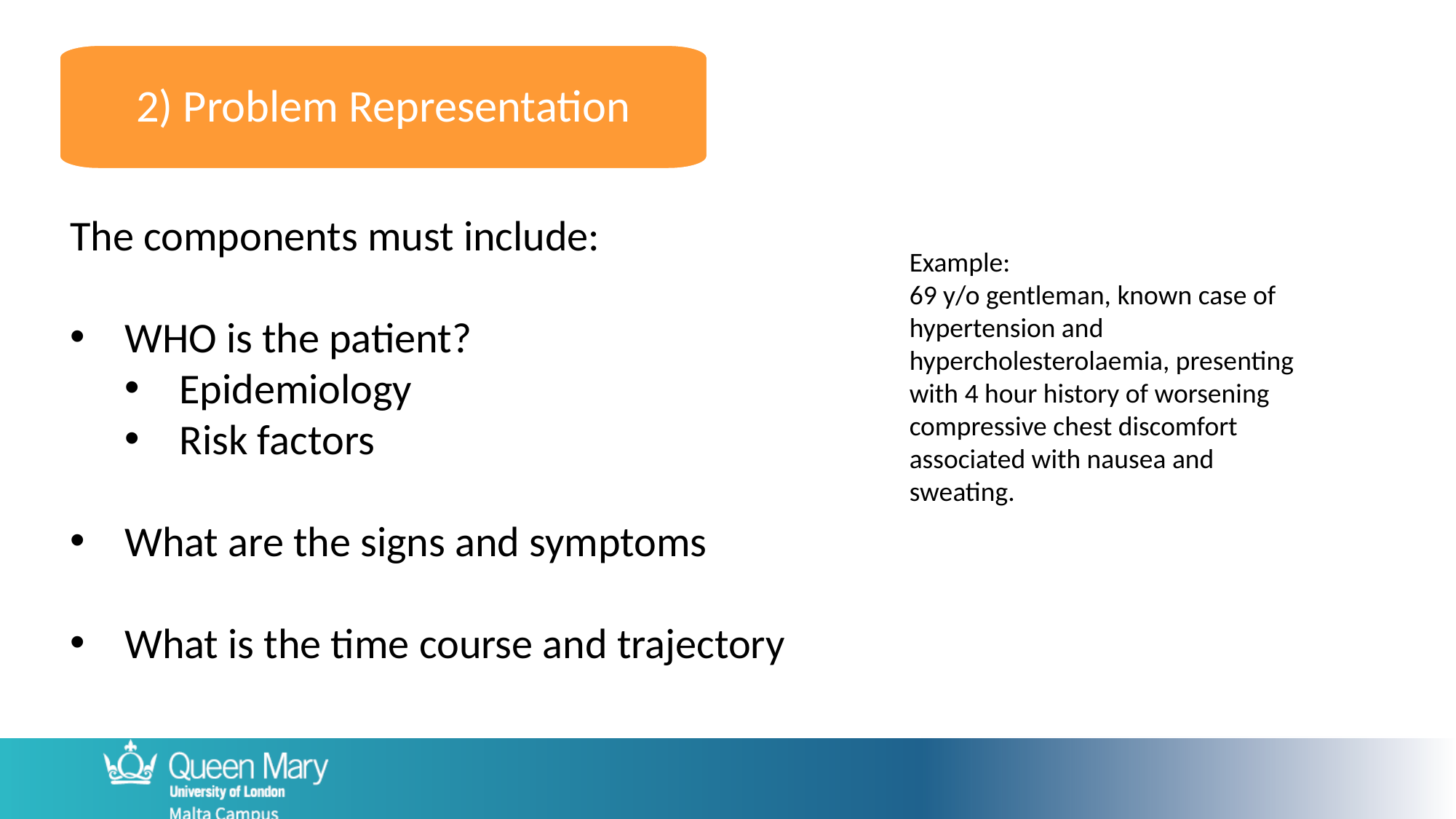

2) Problem Representation
The components must include:

WHO is the patient?
Epidemiology
Risk factors

What are the signs and symptoms

What is the time course and trajectory
Example:
69 y/o gentleman, known case of hypertension and hypercholesterolaemia, presenting with 4 hour history of worsening compressive chest discomfort associated with nausea and sweating.